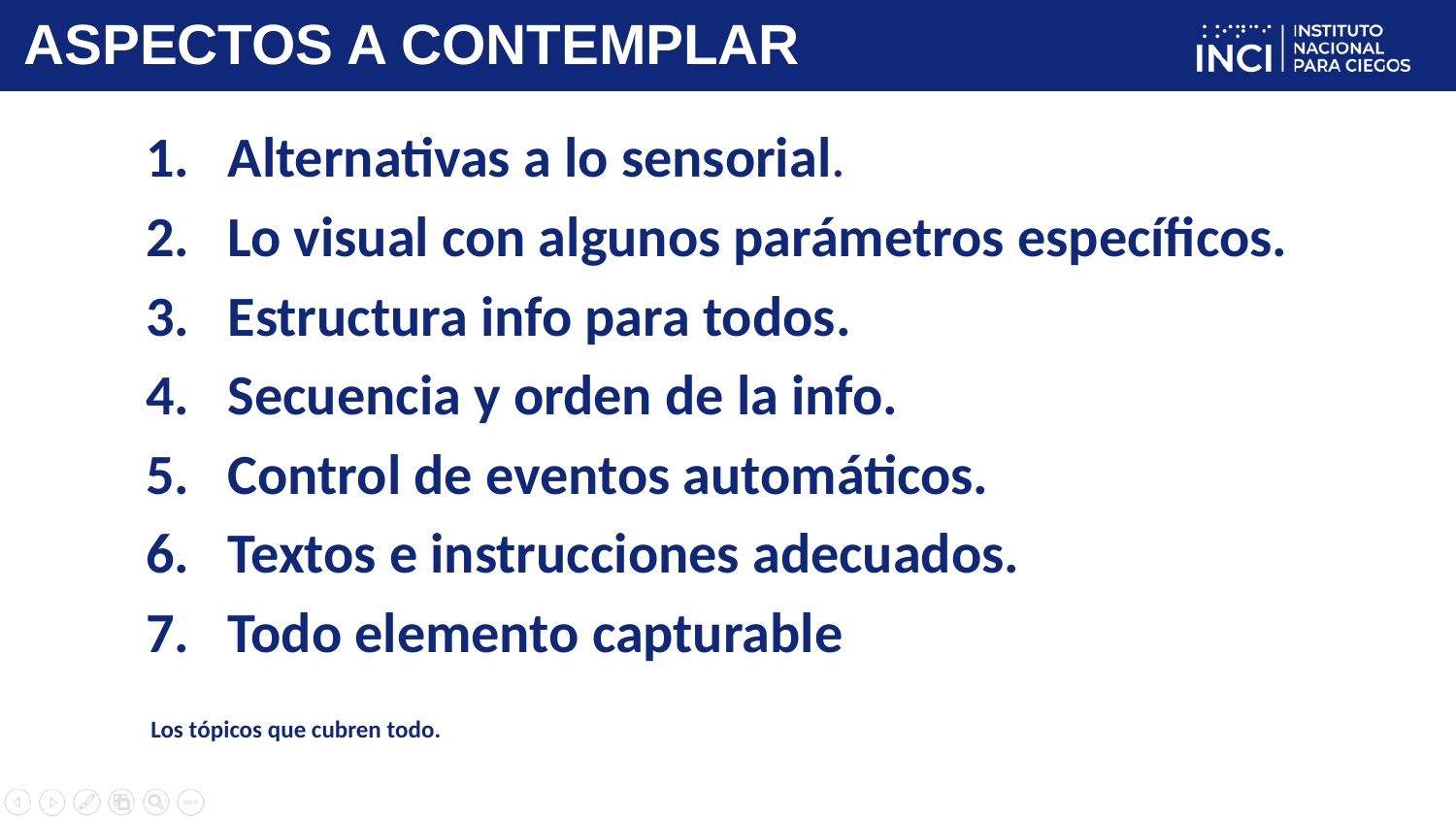

# ASPECTOS A CONTEMPLAR
Alternativas a lo sensorial.
Lo visual con algunos parámetros específicos.
Estructura info para todos.
Secuencia y orden de la info.
Control de eventos automáticos.
Textos e instrucciones adecuados.
Todo elemento capturable

Los tópicos que cubren todo.